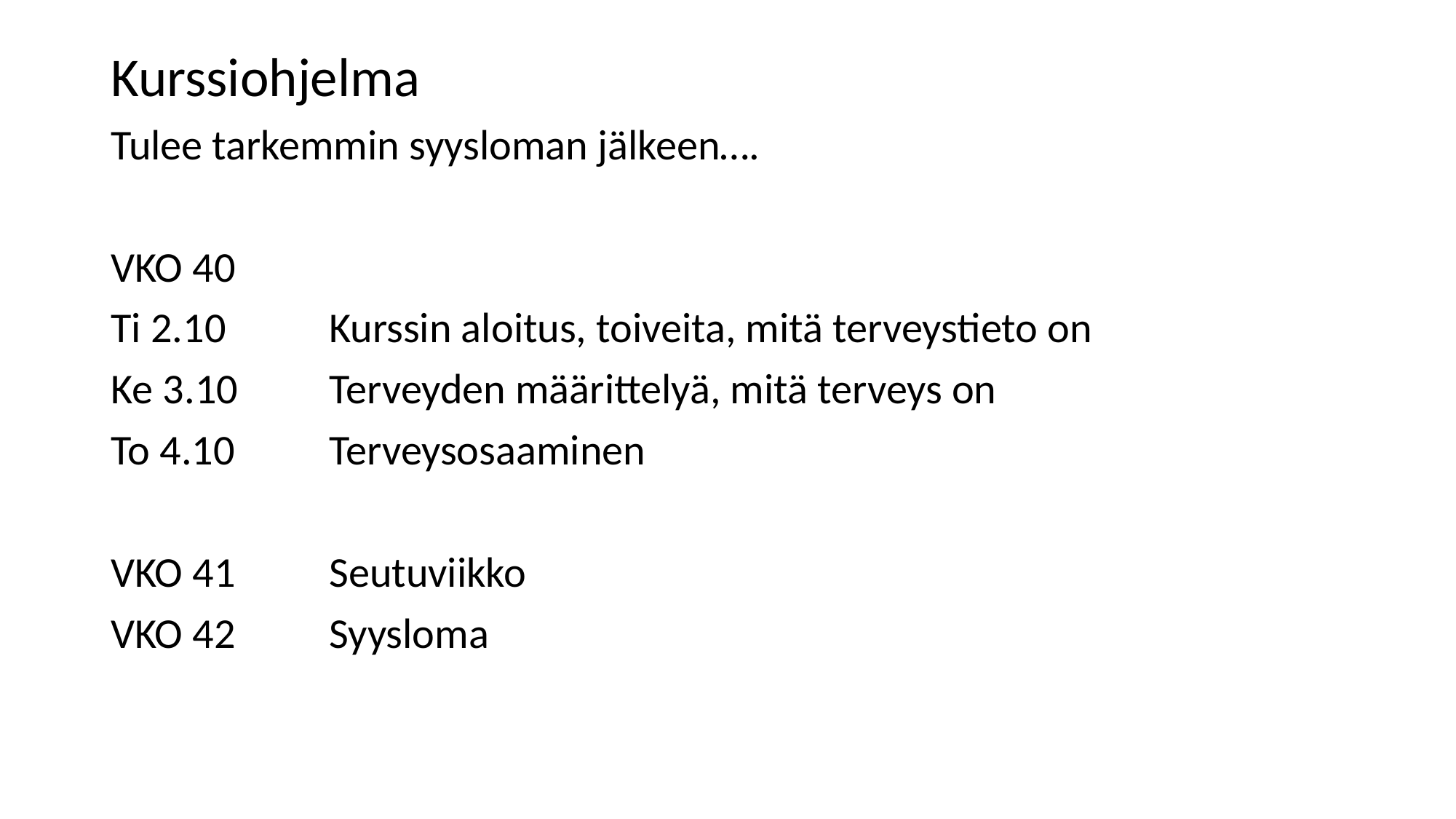

#
Kurssiohjelma
Tulee tarkemmin syysloman jälkeen….

VKO 40
Ti 2.10	Kurssin aloitus, toiveita, mitä terveystieto on
Ke 3.10	Terveyden määrittelyä, mitä terveys on
To 4.10	Terveysosaaminen

VKO 41 	Seutuviikko
VKO 42	Syysloma